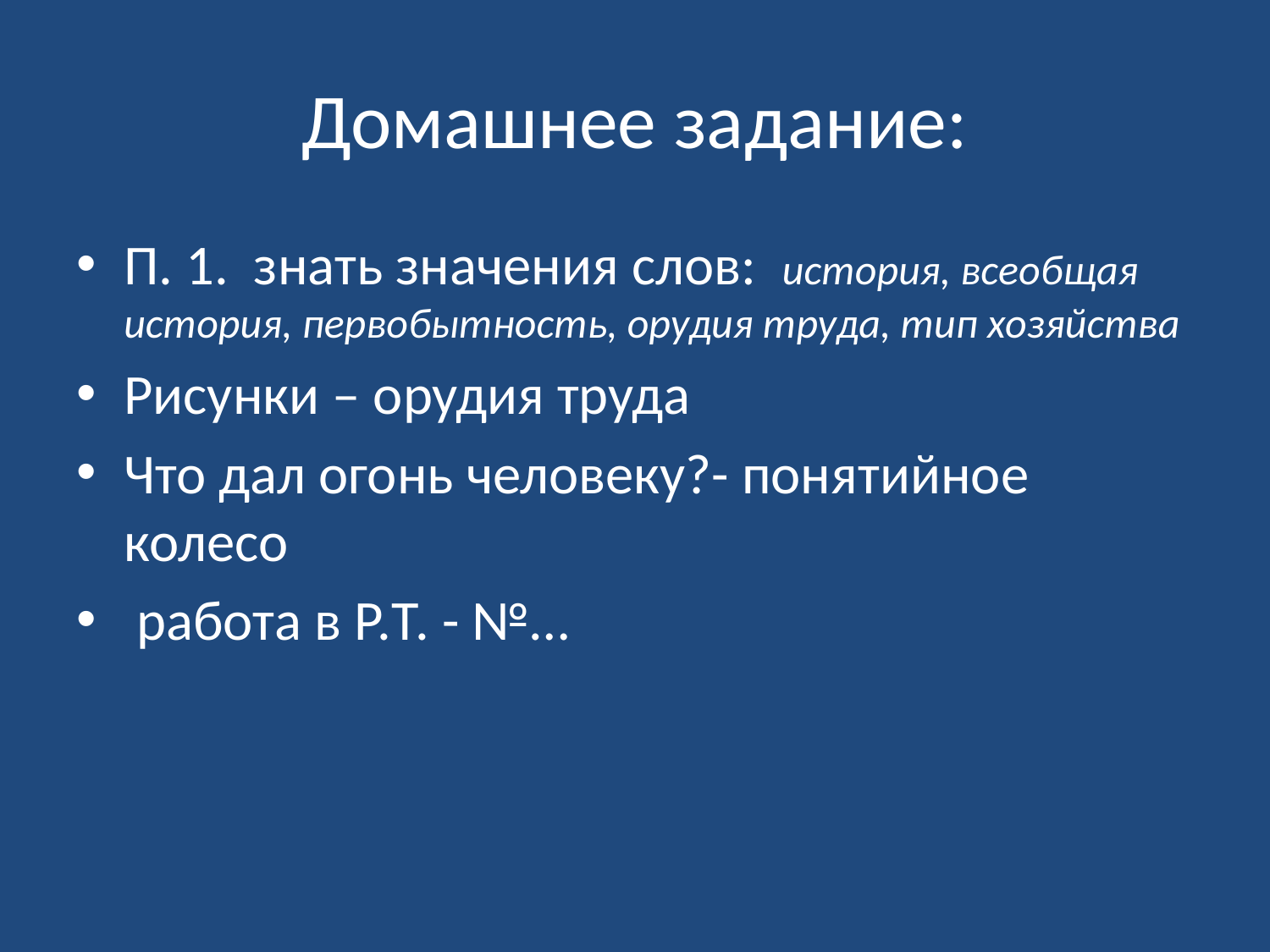

# Домашнее задание:
П. 1.  знать значения слов:  история, всеобщая история, первобытность, орудия труда, тип хозяйства
Рисунки – орудия труда
Что дал огонь человеку?- понятийное колесо
 работа в Р.Т. - №…